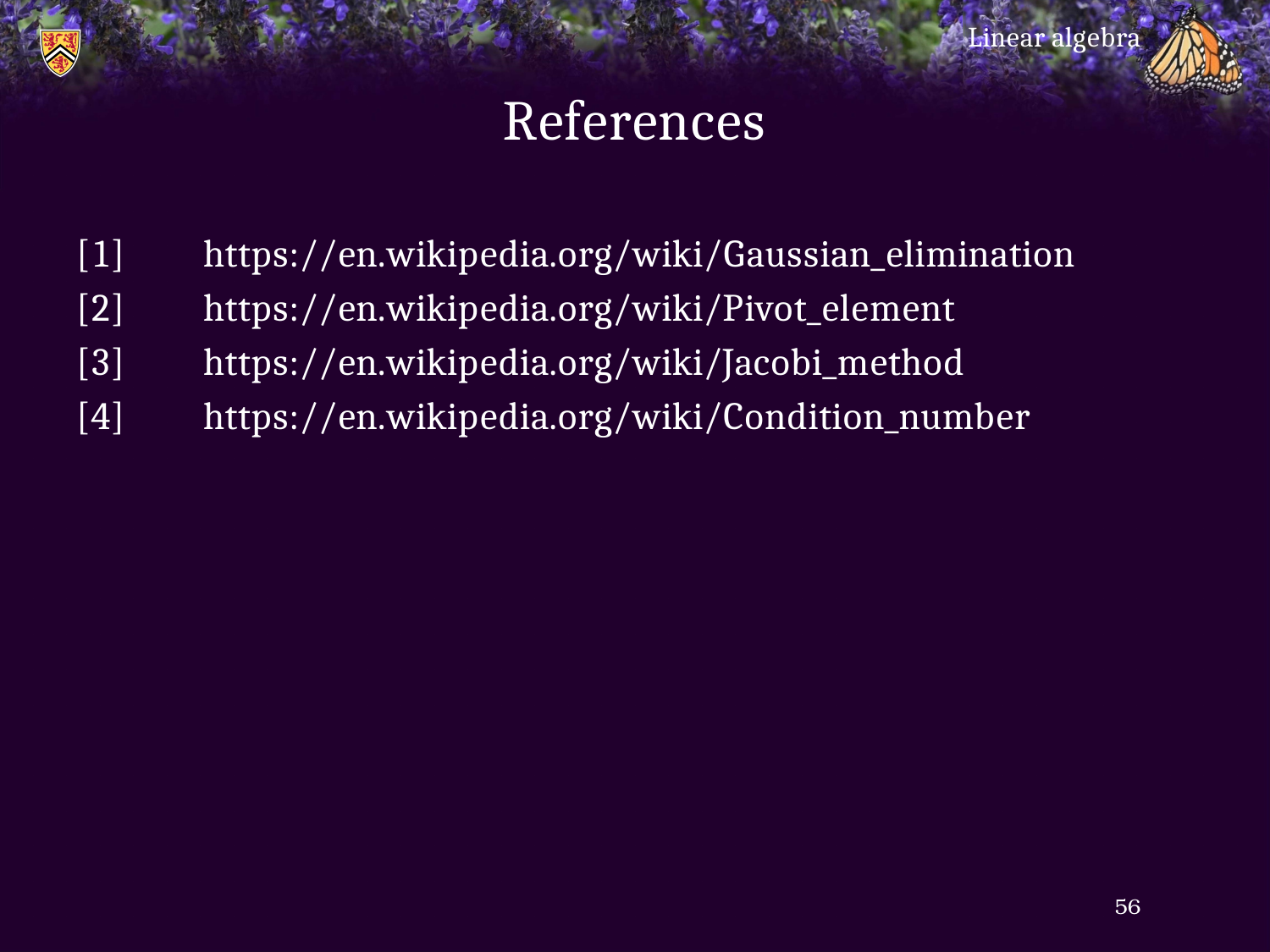

Linear algebra
# References
[1]	https://en.wikipedia.org/wiki/Gaussian_elimination
[2] 	https://en.wikipedia.org/wiki/Pivot_element
[3]	https://en.wikipedia.org/wiki/Jacobi_method
[4]	https://en.wikipedia.org/wiki/Condition_number
56